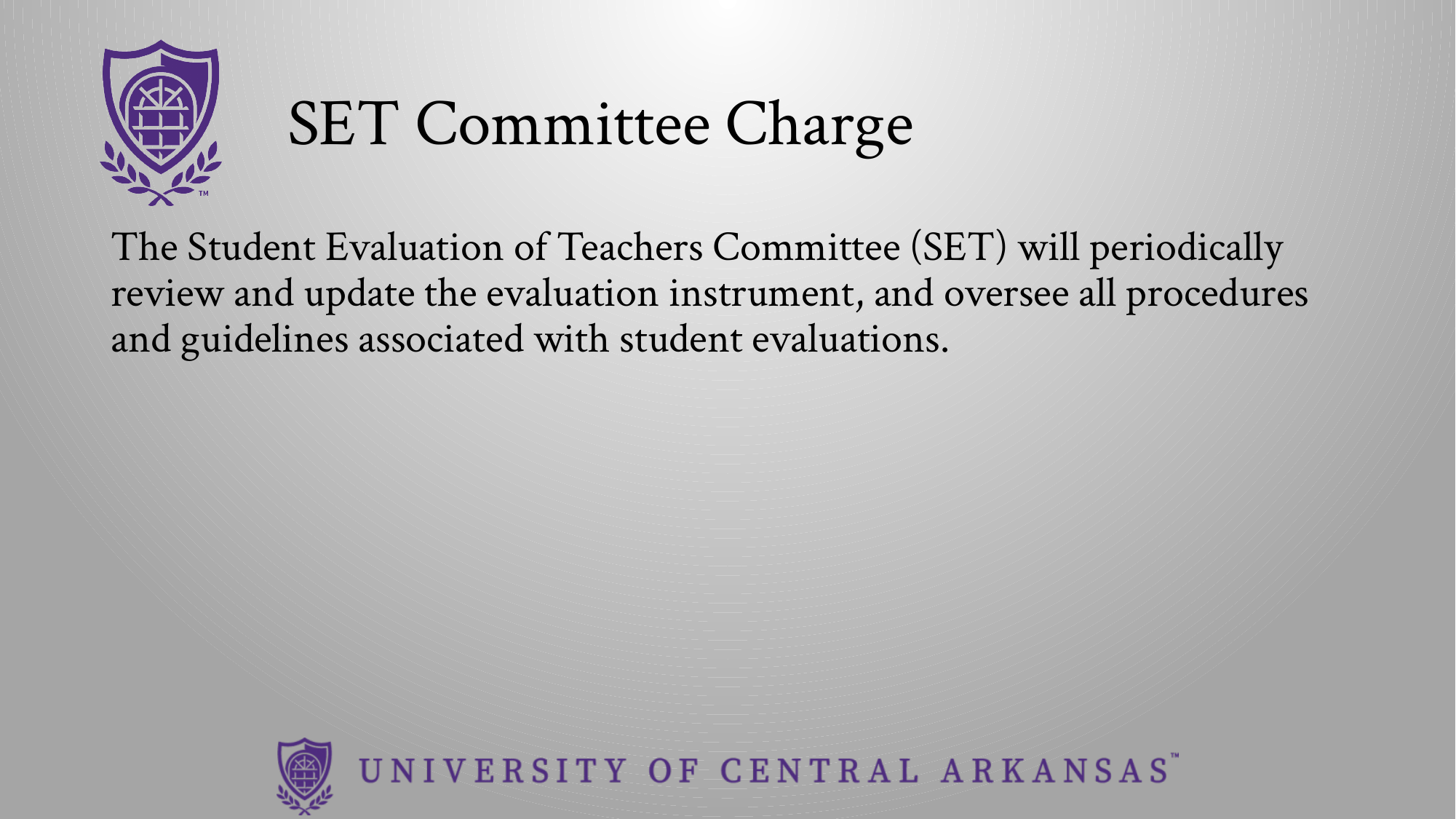

# SET Committee Charge
The Student Evaluation of Teachers Committee (SET) will periodically review and update the evaluation instrument, and oversee all procedures and guidelines associated with student evaluations.